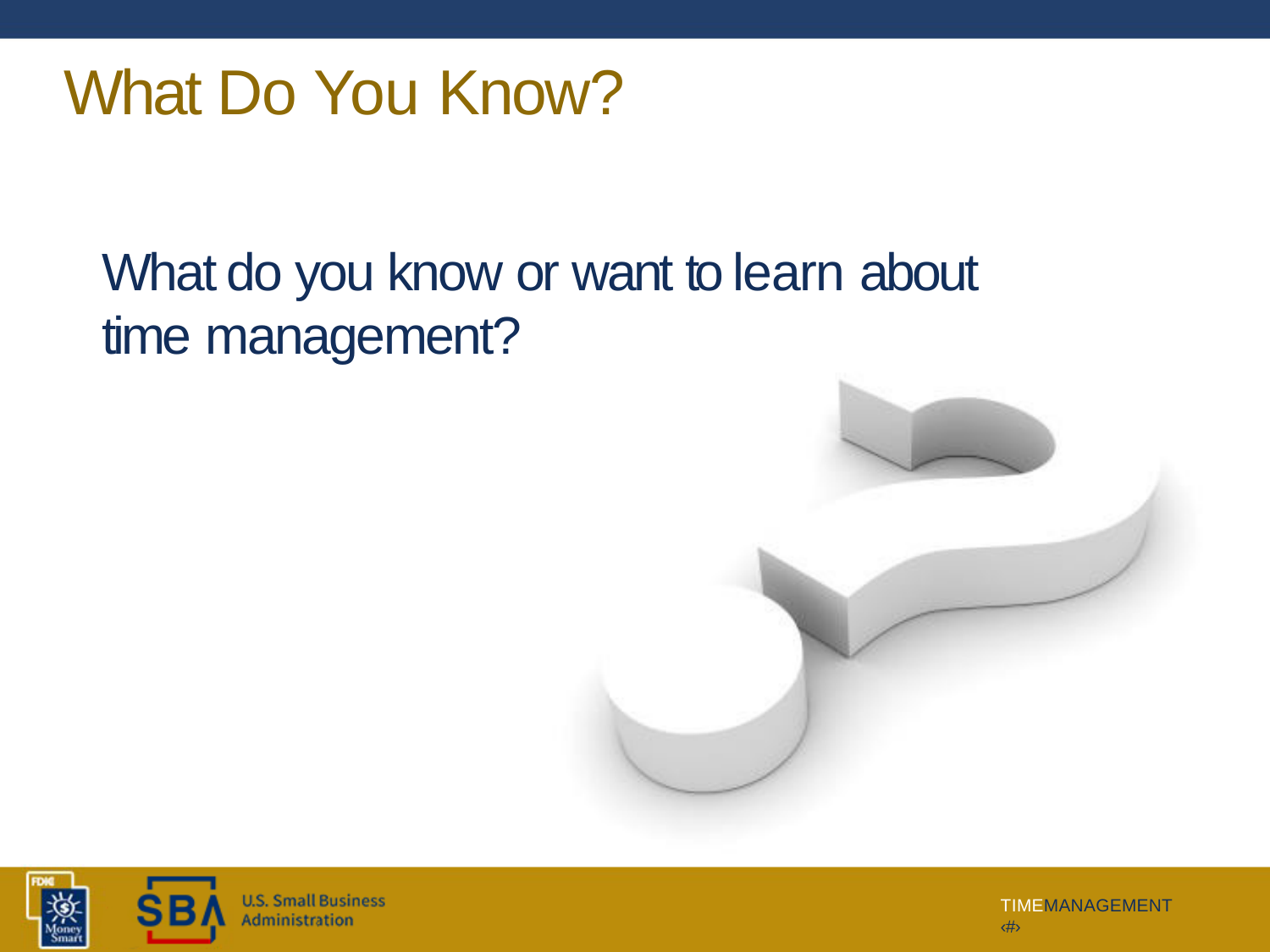

What Do You Know?
What do you know or want to learn about  time management?

TIMEMANAGEMENT ‹#›